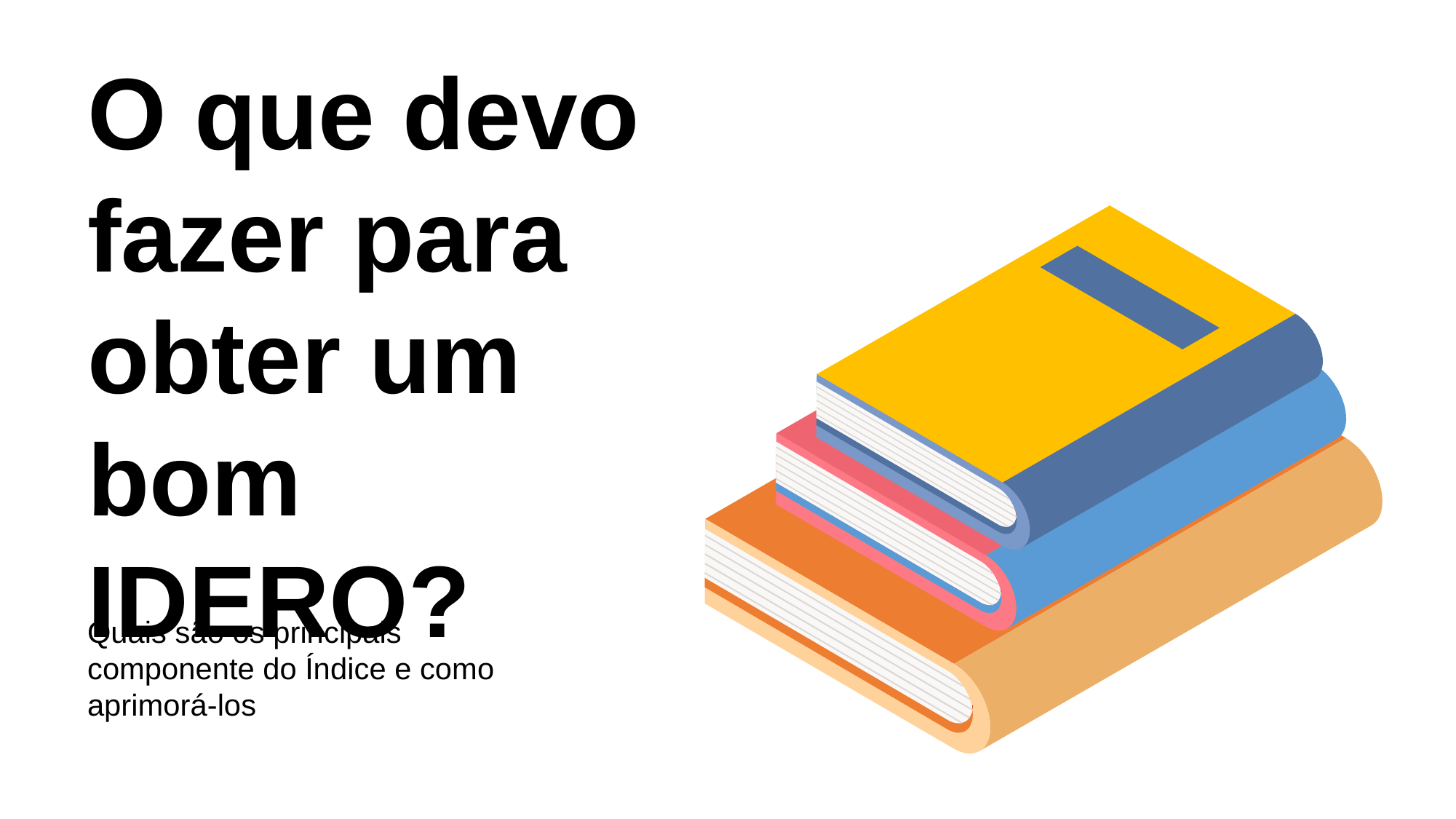

O que devo fazer para obter um bom IDERO?

Quais são os principais componente do Índice e como aprimorá-los